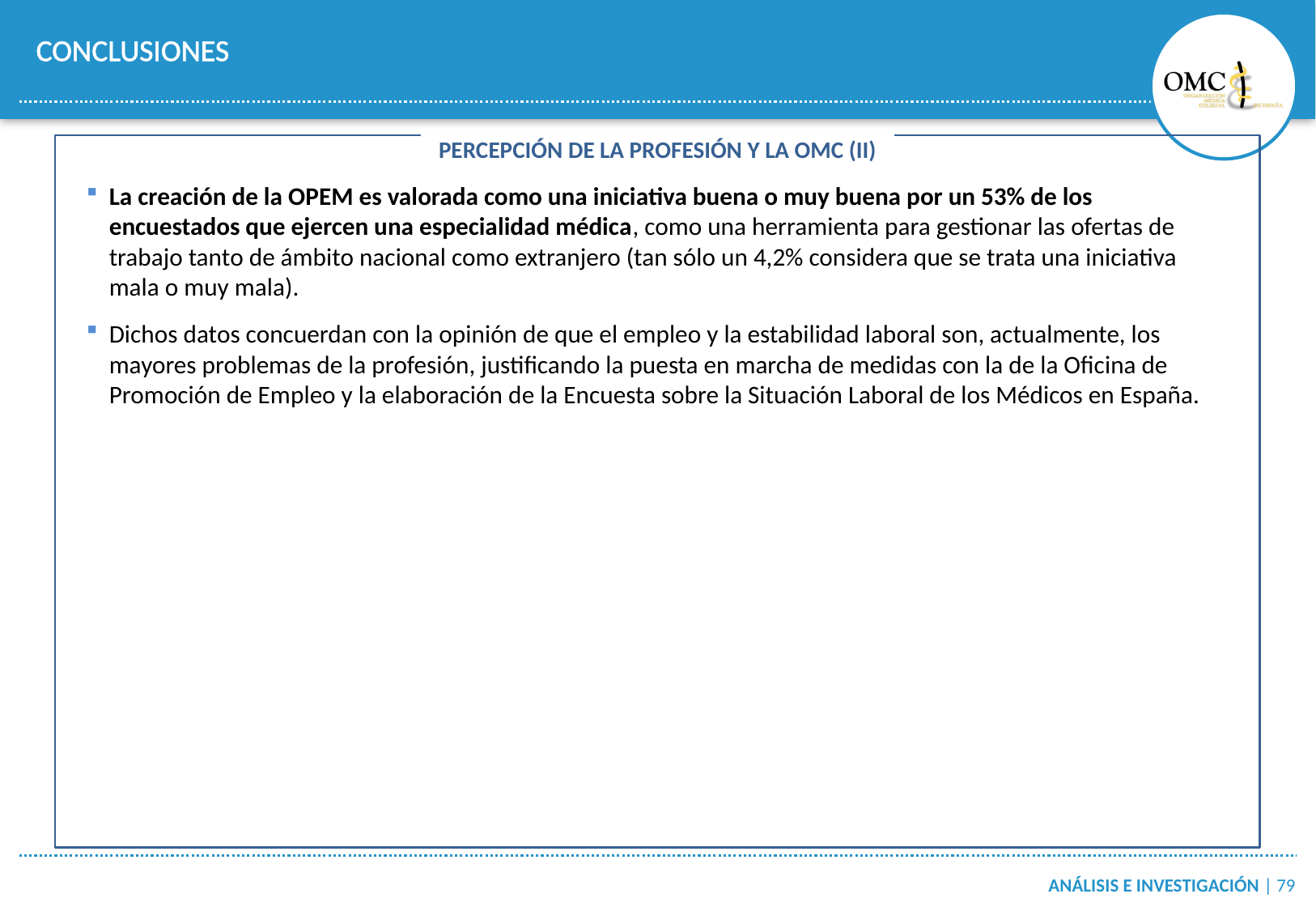

CONCLUSIONES
PERCEPCIÓN DE LA PROFESIÓN Y LA OMC (II)

La creación de la OPEM es valorada como una iniciativa buena o muy buena por un 53% de los encuestados que ejercen una especialidad médica, como una herramienta para gestionar las ofertas de trabajo tanto de ámbito nacional como extranjero (tan sólo un 4,2% considera que se trata una iniciativa mala o muy mala).
Dichos datos concuerdan con la opinión de que el empleo y la estabilidad laboral son, actualmente, los mayores problemas de la profesión, justificando la puesta en marcha de medidas con la de la Oficina de Promoción de Empleo y la elaboración de la Encuesta sobre la Situación Laboral de los Médicos en España.